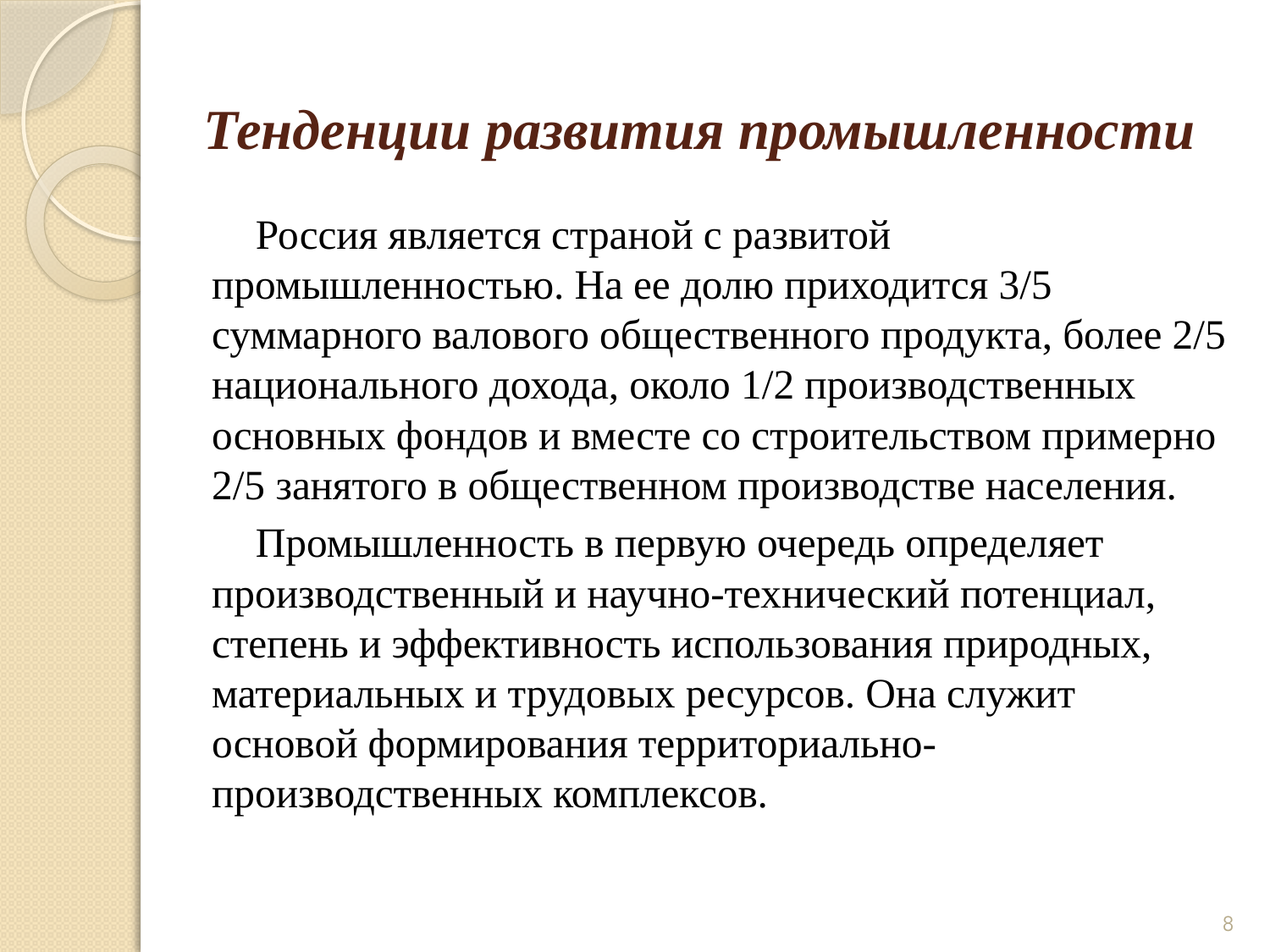

# Тенденции развития промышленности
Россия является страной с развитой промышленностью. На ее долю приходится 3/5 суммарного валового общественного продукта, более 2/5 национального дохода, около 1/2 производственных основных фондов и вместе со строительством примерно 2/5 занятого в общественном производстве населения.
Промышленность в первую очередь определяет производственный и научно-технический потенциал, степень и эффективность использования природных, материальных и трудовых ресурсов. Она служит основой формирования территориально-производственных комплексов.
8